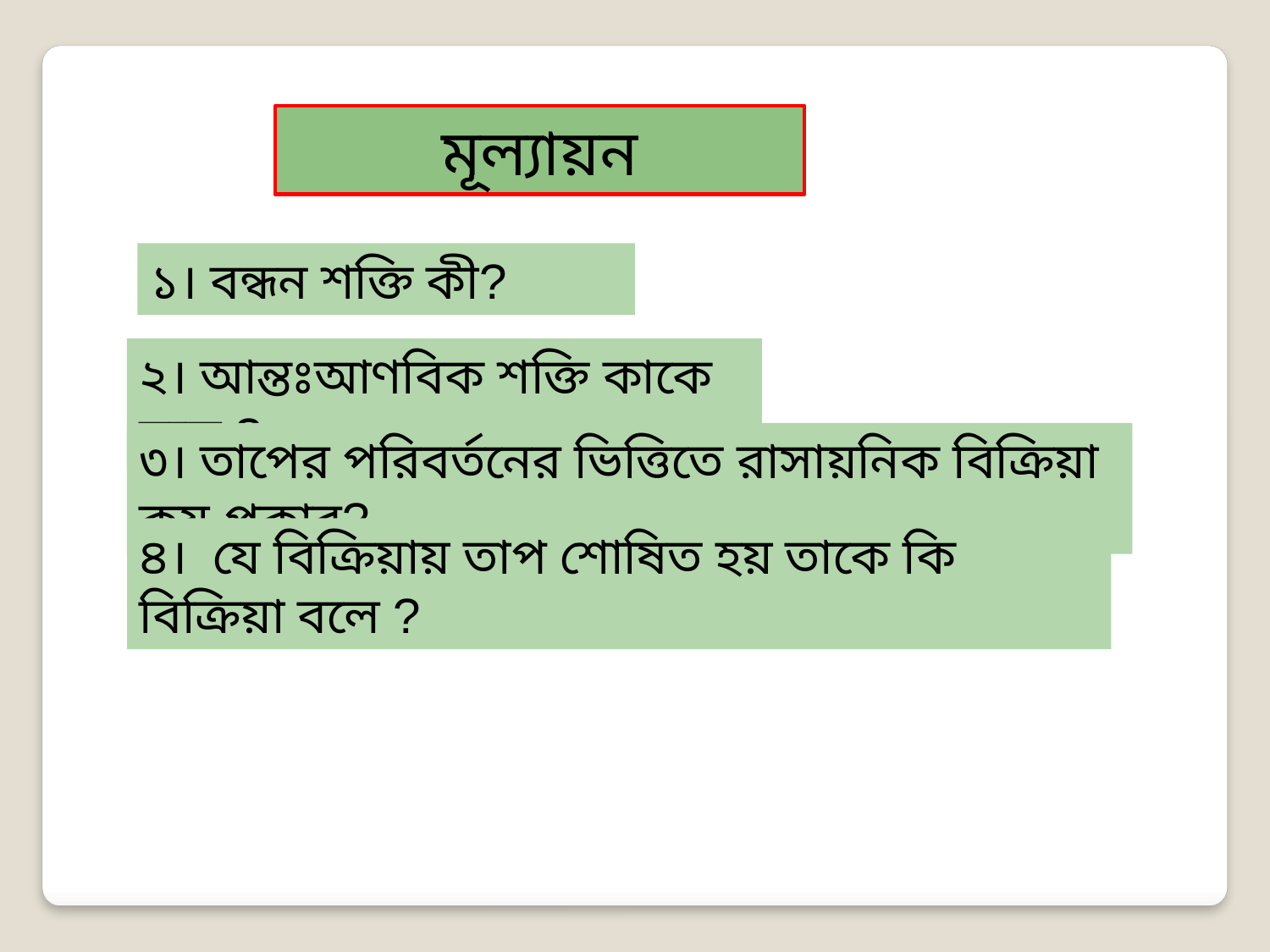

মূল্যায়ন
১। বন্ধন শক্তি কী?
২। আন্তঃআণবিক শক্তি কাকে বলে ?
৩। তাপের পরিবর্তনের ভিত্তিতে রাসায়নিক বিক্রিয়া কয় প্রকার?
৪।  যে বিক্রিয়ায় তাপ শোষিত হয় তাকে কি বিক্রিয়া বলে ?